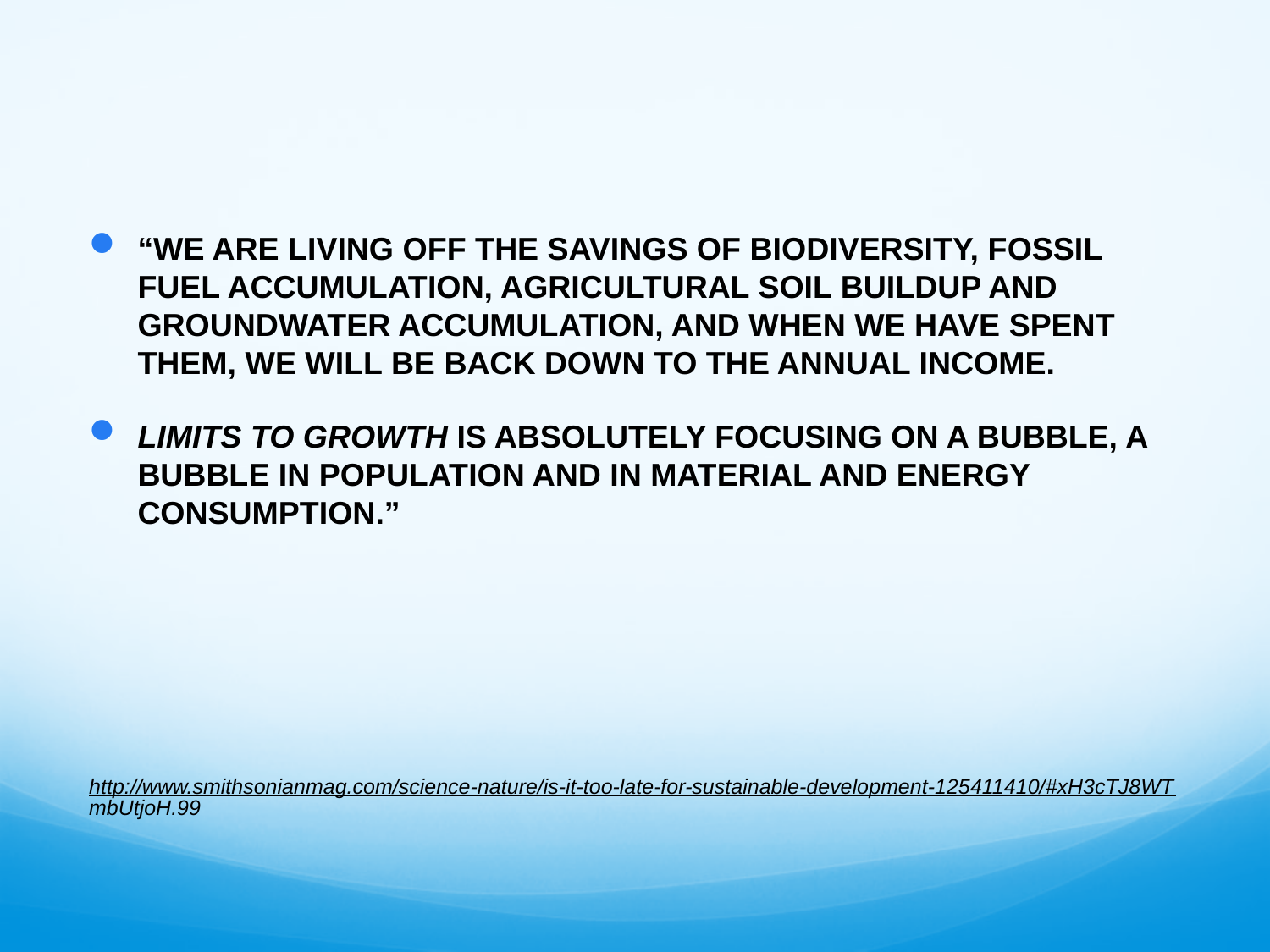

#
“WE ARE LIVING OFF THE SAVINGS OF BIODIVERSITY, FOSSIL FUEL ACCUMULATION, AGRICULTURAL SOIL BUILDUP AND GROUNDWATER ACCUMULATION, AND WHEN WE HAVE SPENT THEM, WE WILL BE BACK DOWN TO THE ANNUAL INCOME.
LIMITS TO GROWTH IS ABSOLUTELY FOCUSING ON A BUBBLE, A BUBBLE IN POPULATION AND IN MATERIAL AND ENERGY CONSUMPTION.”

http://www.smithsonianmag.com/science-nature/is-it-too-late-for-sustainable-development-125411410/#xH3cTJ8WTmbUtjoH.99